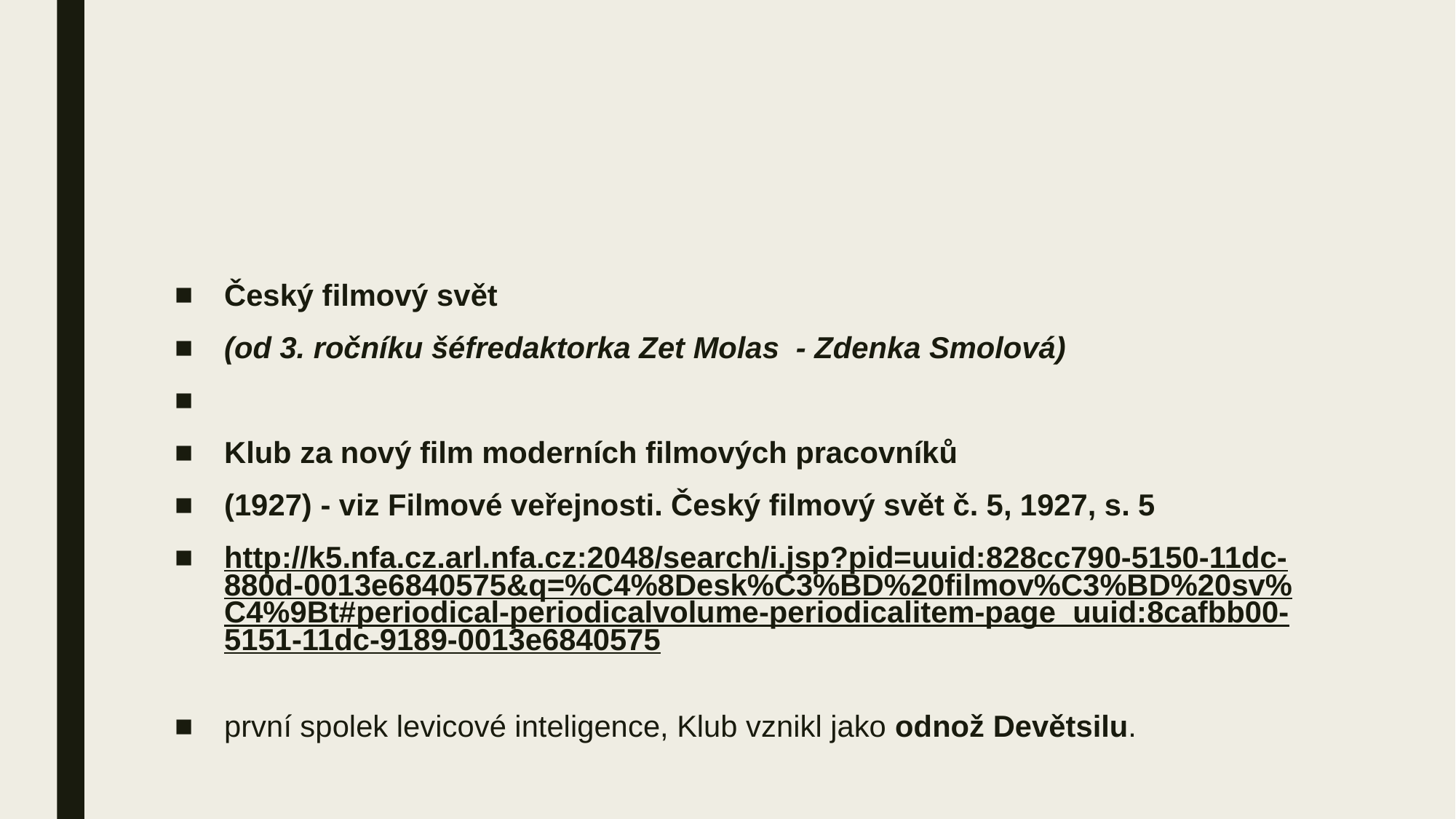

#
Český filmový svět
(od 3. ročníku šéfredaktorka Zet Molas  - Zdenka Smolová)

Klub za nový film moderních filmových pracovníků
(1927) - viz Filmové veřejnosti. Český filmový svět č. 5, 1927, s. 5
http://k5.nfa.cz.arl.nfa.cz:2048/search/i.jsp?pid=uuid:828cc790-5150-11dc-880d-0013e6840575&q=%C4%8Desk%C3%BD%20filmov%C3%BD%20sv%C4%9Bt#periodical-periodicalvolume-periodicalitem-page_uuid:8cafbb00-5151-11dc-9189-0013e6840575
první spolek levicové inteligence, Klub vznikl jako odnož Devětsilu.